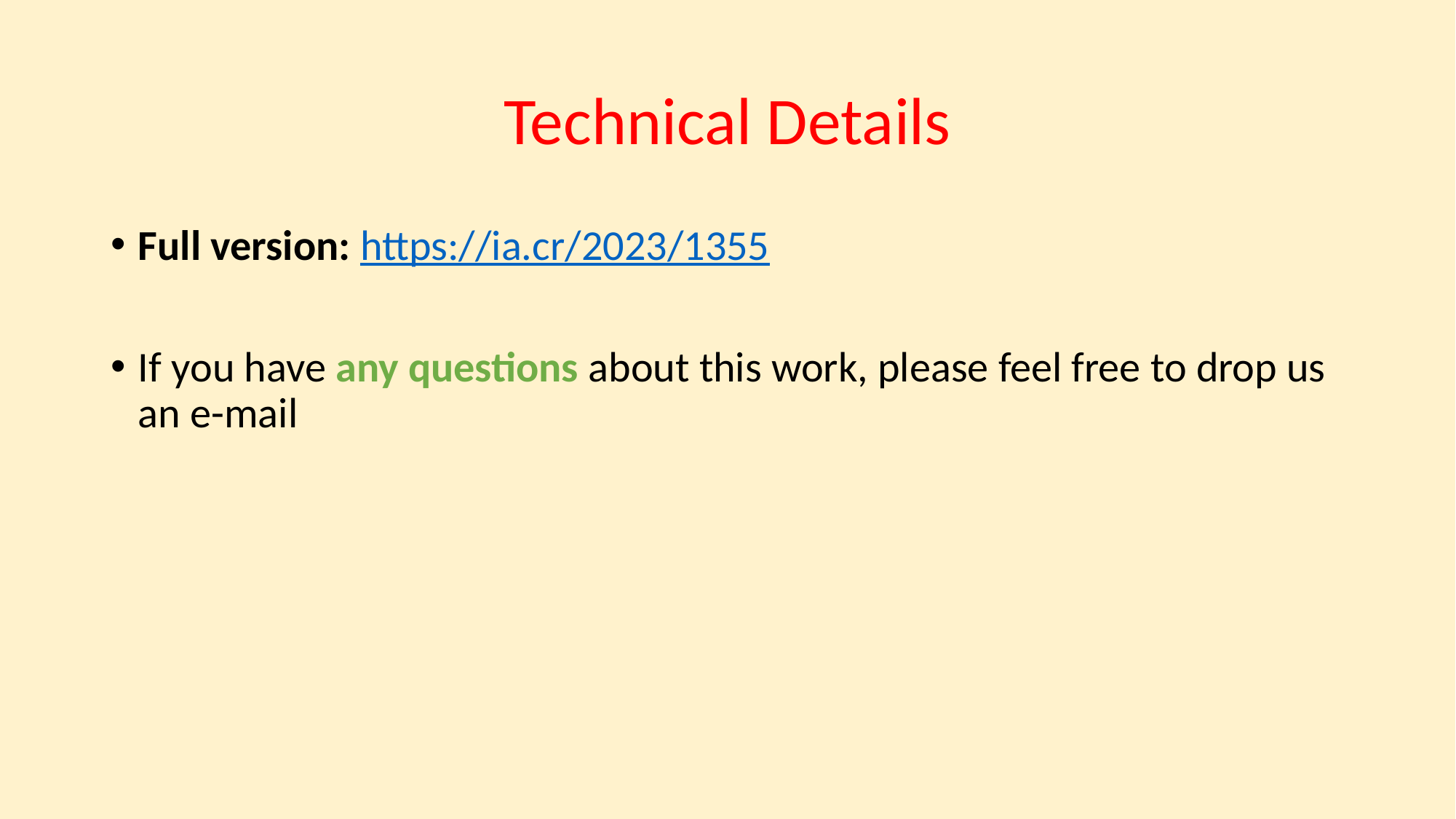

# Technical Details
Full version: https://ia.cr/2023/1355

If you have any questions about this work, please feel free to drop us an e-mail